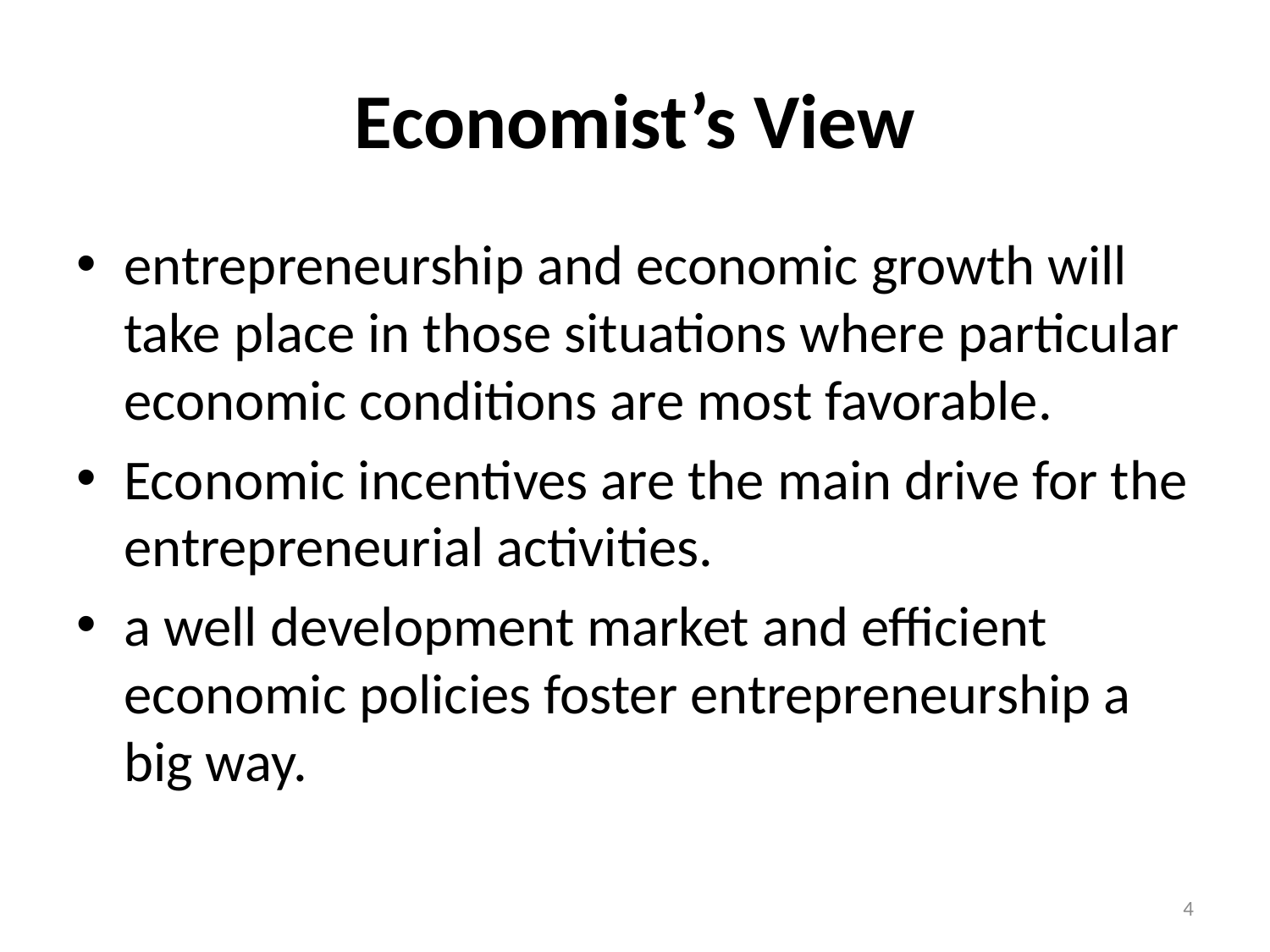

# Economist’s View
entrepreneurship and economic growth will take place in those situations where particular economic conditions are most favorable.
Economic incentives are the main drive for the entrepreneurial activities.
a well development market and efficient economic policies foster entrepreneurship a big way.
4